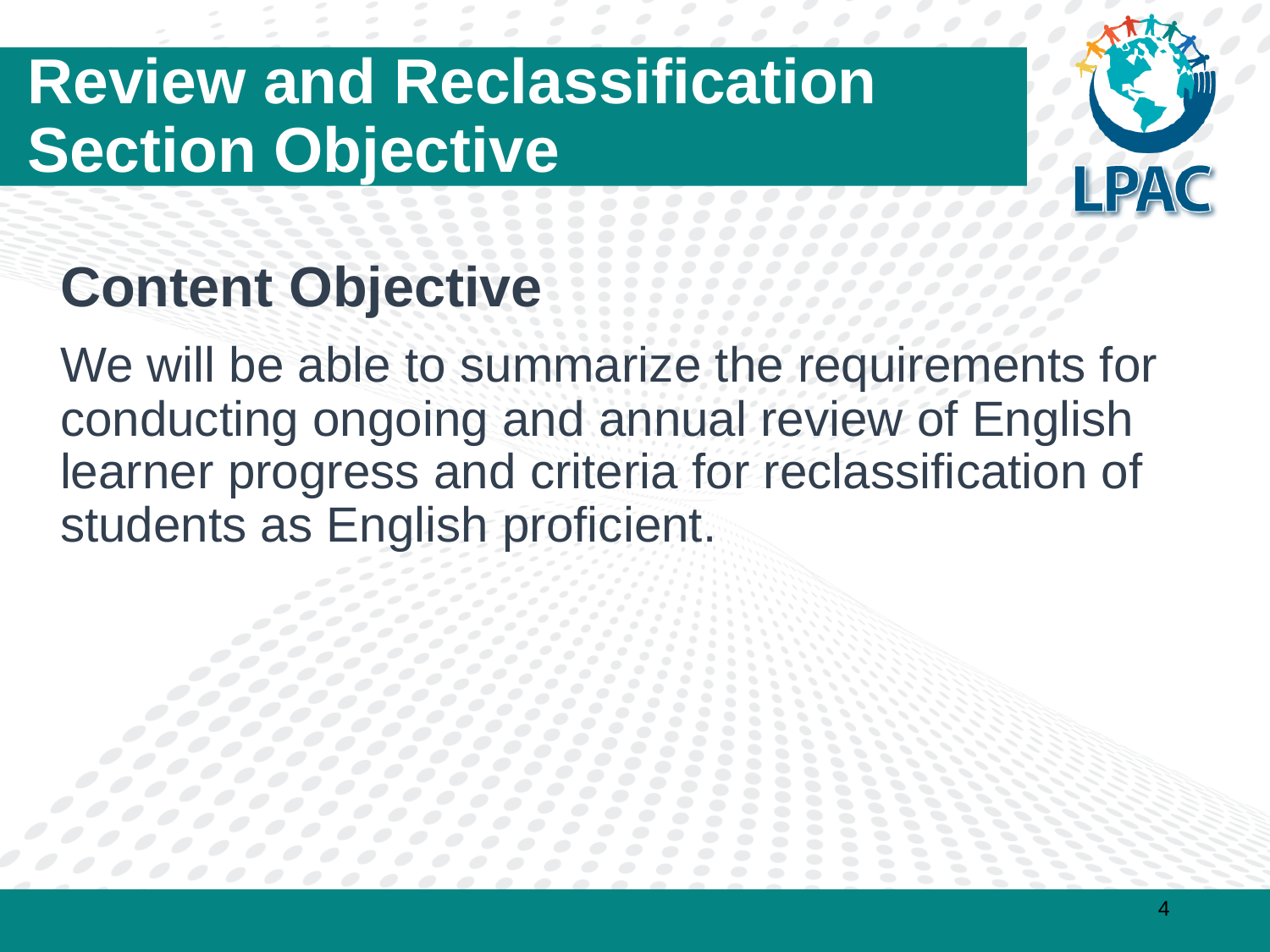

# Review and Reclassification Section Objective
Content Objective
We will be able to summarize the requirements for conducting ongoing and annual review of English learner progress and criteria for reclassification of students as English proficient.
4